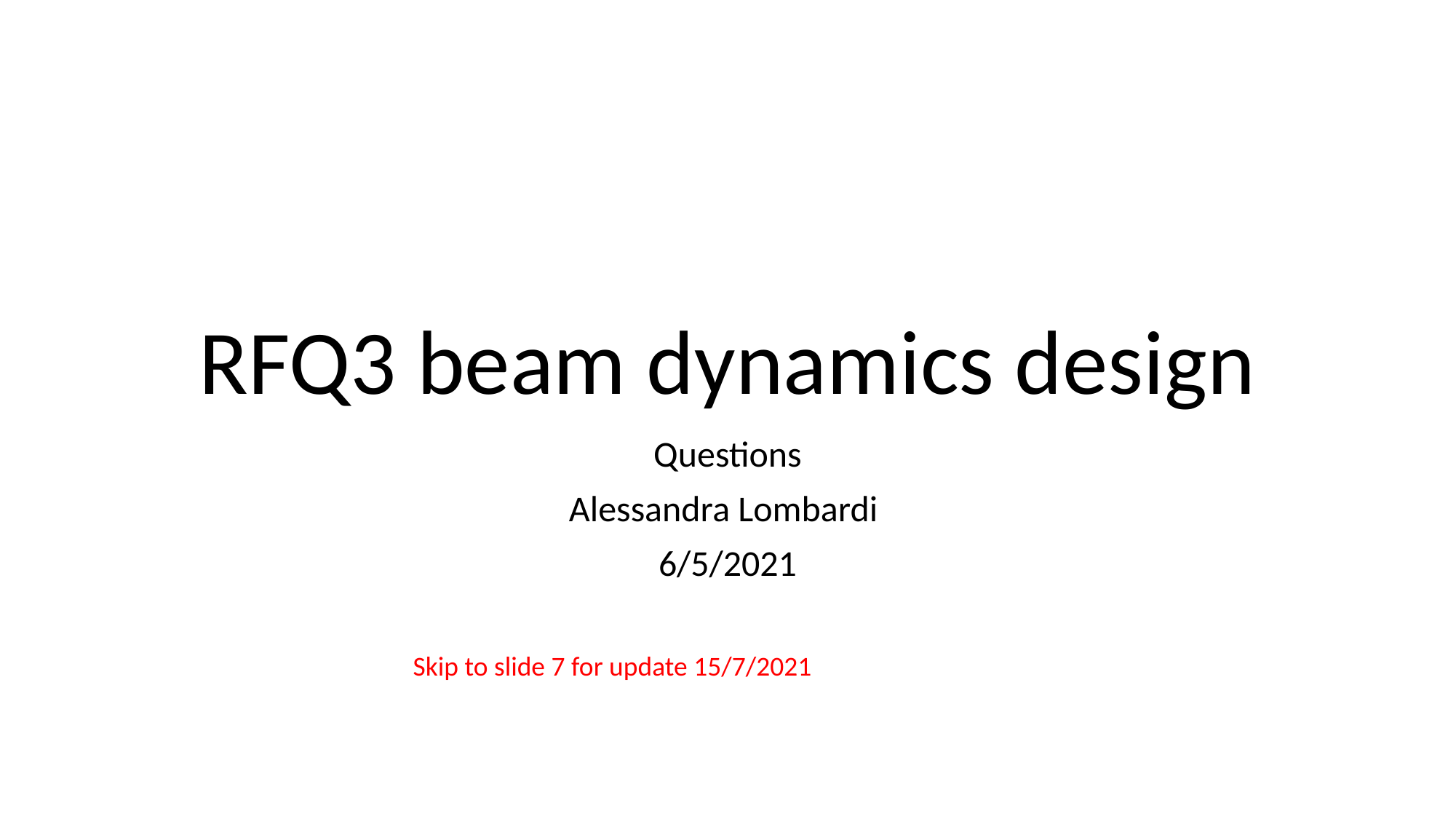

# RFQ3 beam dynamics design
Questions
Alessandra Lombardi
6/5/2021
Skip to slide 7 for update 15/7/2021